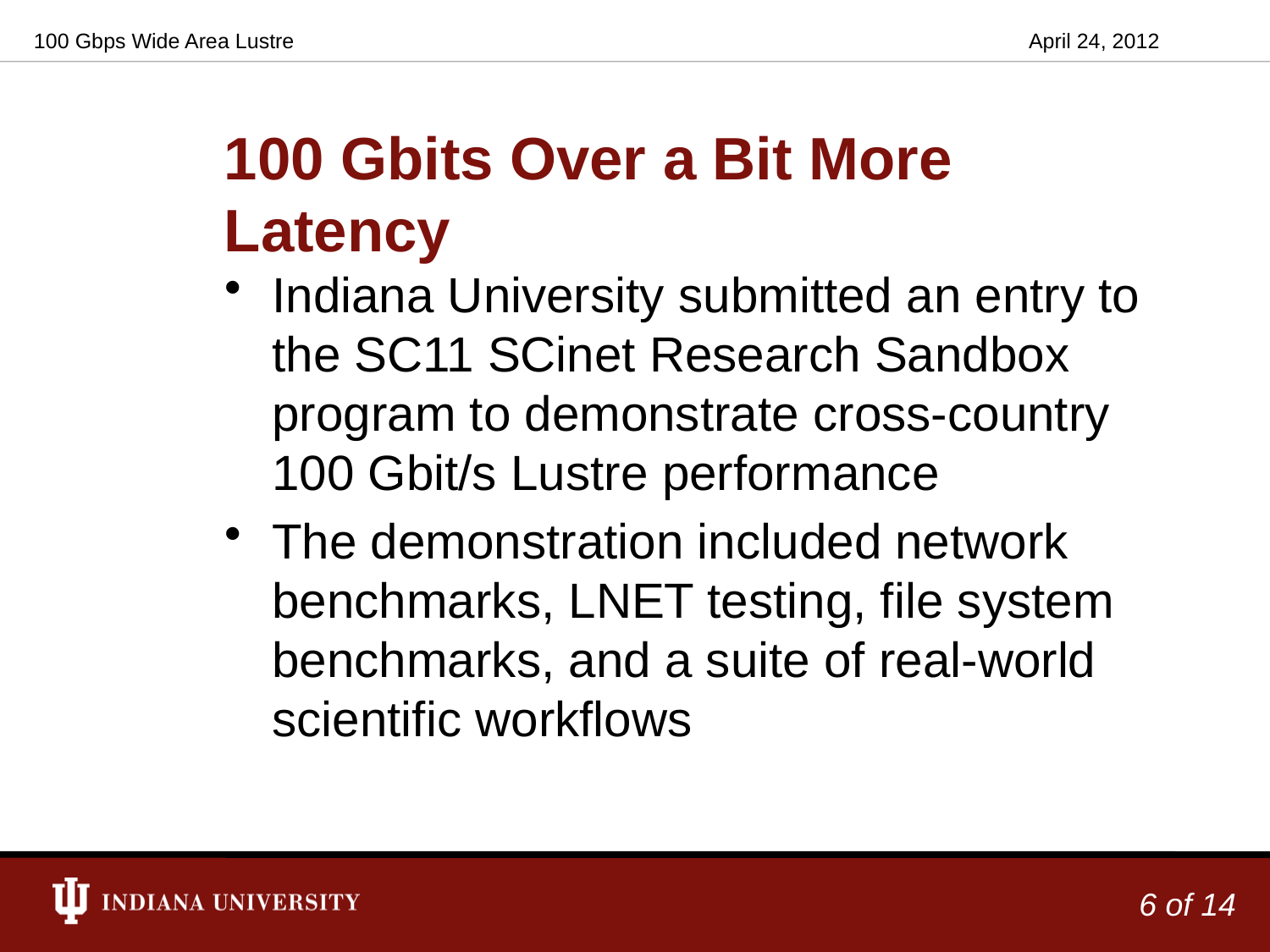

100 Gbps Wide Area Lustre
April 24, 2012
# 100 Gbits Over a Bit More Latency
Indiana University submitted an entry to the SC11 SCinet Research Sandbox program to demonstrate cross-country 100 Gbit/s Lustre performance
The demonstration included network benchmarks, LNET testing, file system benchmarks, and a suite of real-world scientific workflows
6 of 14